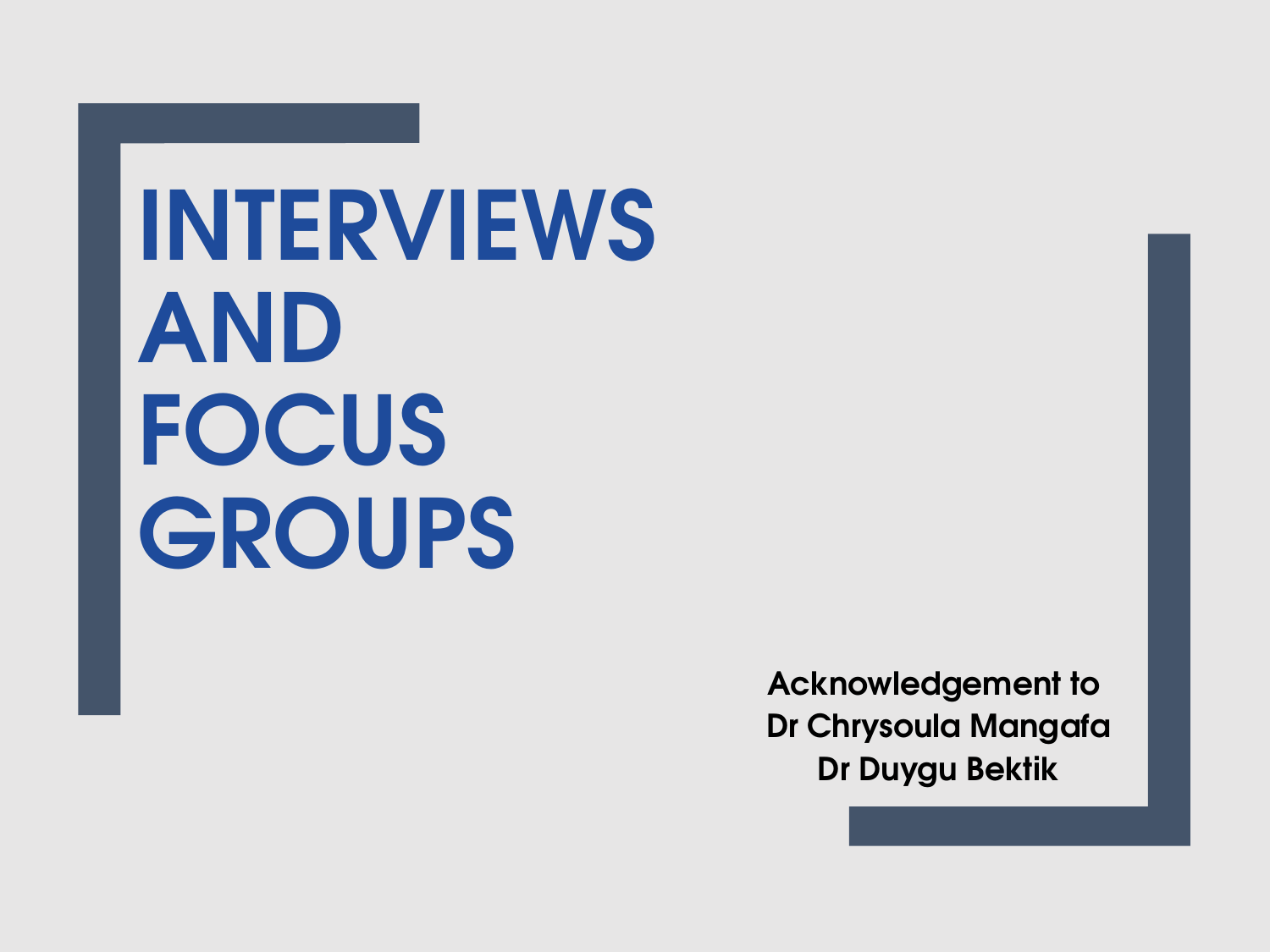

# Interviews and focus groups
Acknowledgement to
Dr Chrysoula Mangafa
Dr Duygu Bektik